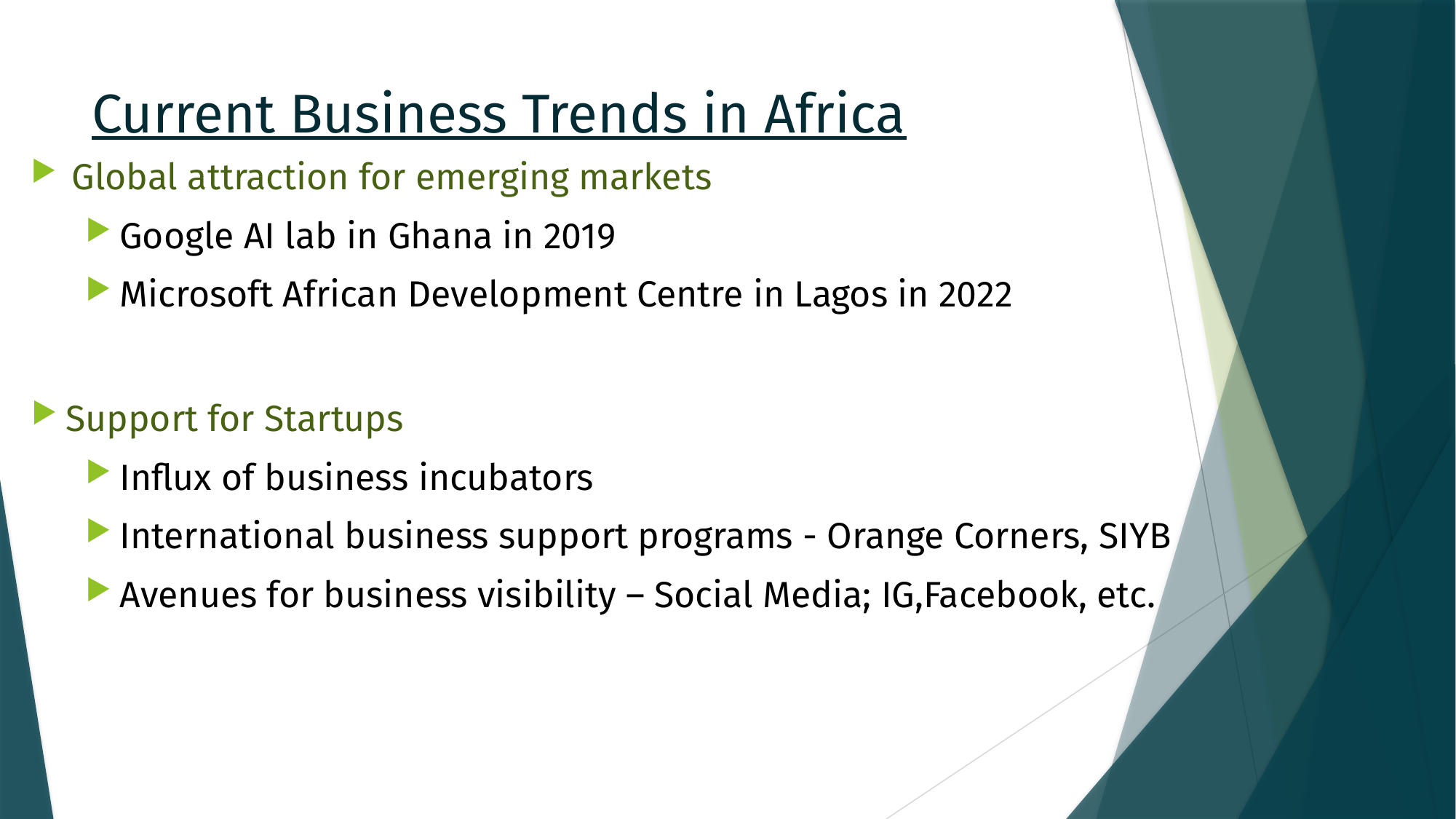

# Current Business Trends in Africa
Global attraction for emerging markets
Google AI lab in Ghana in 2019
Microsoft African Development Centre in Lagos in 2022

Support for Startups
Influx of business incubators
International business support programs - Orange Corners, SIYB
Avenues for business visibility – Social Media; IG,Facebook, etc.